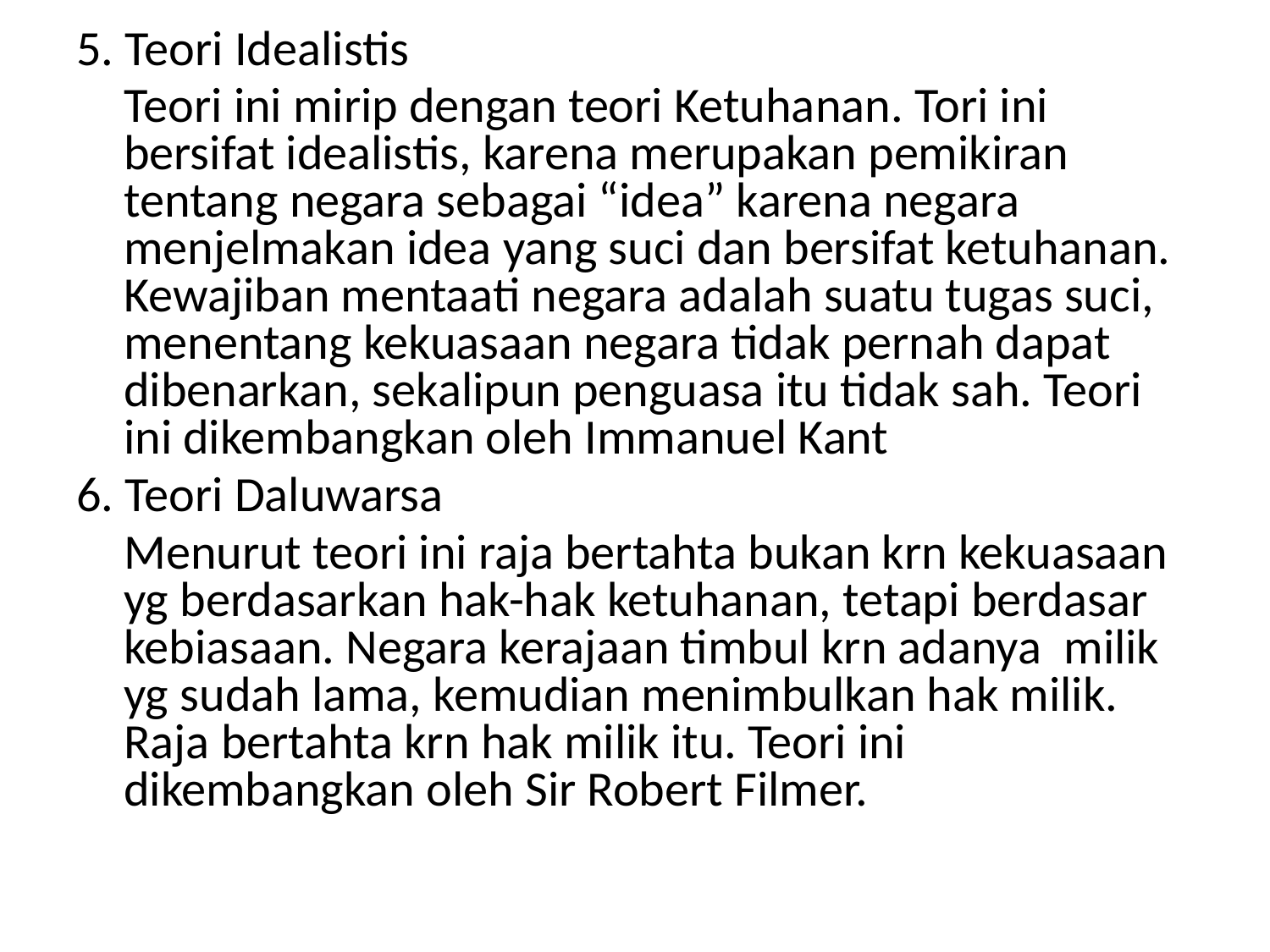

5. Teori Idealistis
	Teori ini mirip dengan teori Ketuhanan. Tori ini bersifat idealistis, karena merupakan pemikiran tentang negara sebagai “idea” karena negara menjelmakan idea yang suci dan bersifat ketuhanan. Kewajiban mentaati negara adalah suatu tugas suci, menentang kekuasaan negara tidak pernah dapat dibenarkan, sekalipun penguasa itu tidak sah. Teori ini dikembangkan oleh Immanuel Kant
6. Teori Daluwarsa
	Menurut teori ini raja bertahta bukan krn kekuasaan yg berdasarkan hak-hak ketuhanan, tetapi berdasar kebiasaan. Negara kerajaan timbul krn adanya  milik yg sudah lama, kemudian menimbulkan hak milik. Raja bertahta krn hak milik itu. Teori ini dikembangkan oleh Sir Robert Filmer.